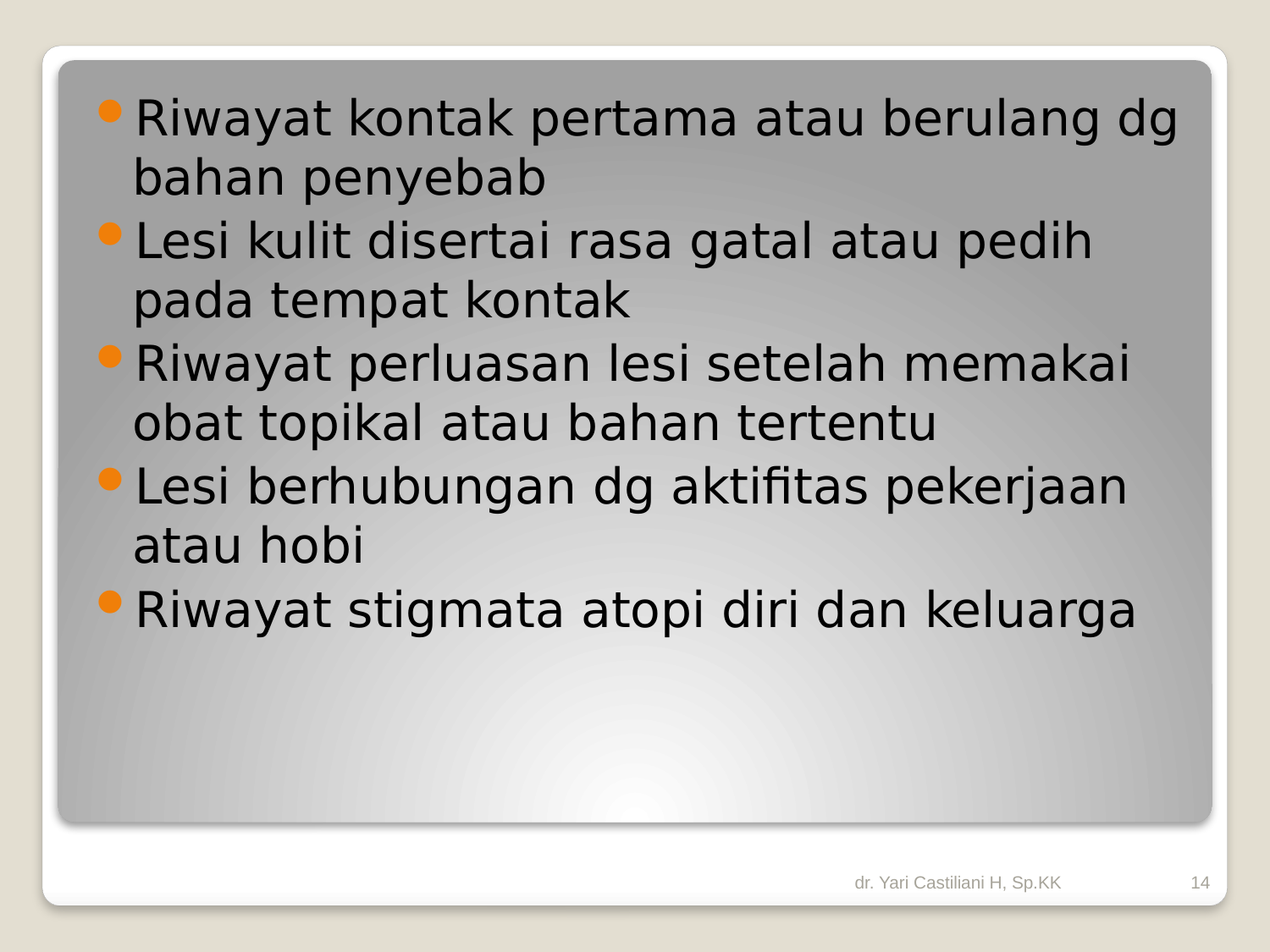

Riwayat kontak pertama atau berulang dg bahan penyebab
Lesi kulit disertai rasa gatal atau pedih pada tempat kontak
Riwayat perluasan lesi setelah memakai obat topikal atau bahan tertentu
Lesi berhubungan dg aktifitas pekerjaan atau hobi
Riwayat stigmata atopi diri dan keluarga
#
dr. Yari Castiliani H, Sp.KK
14